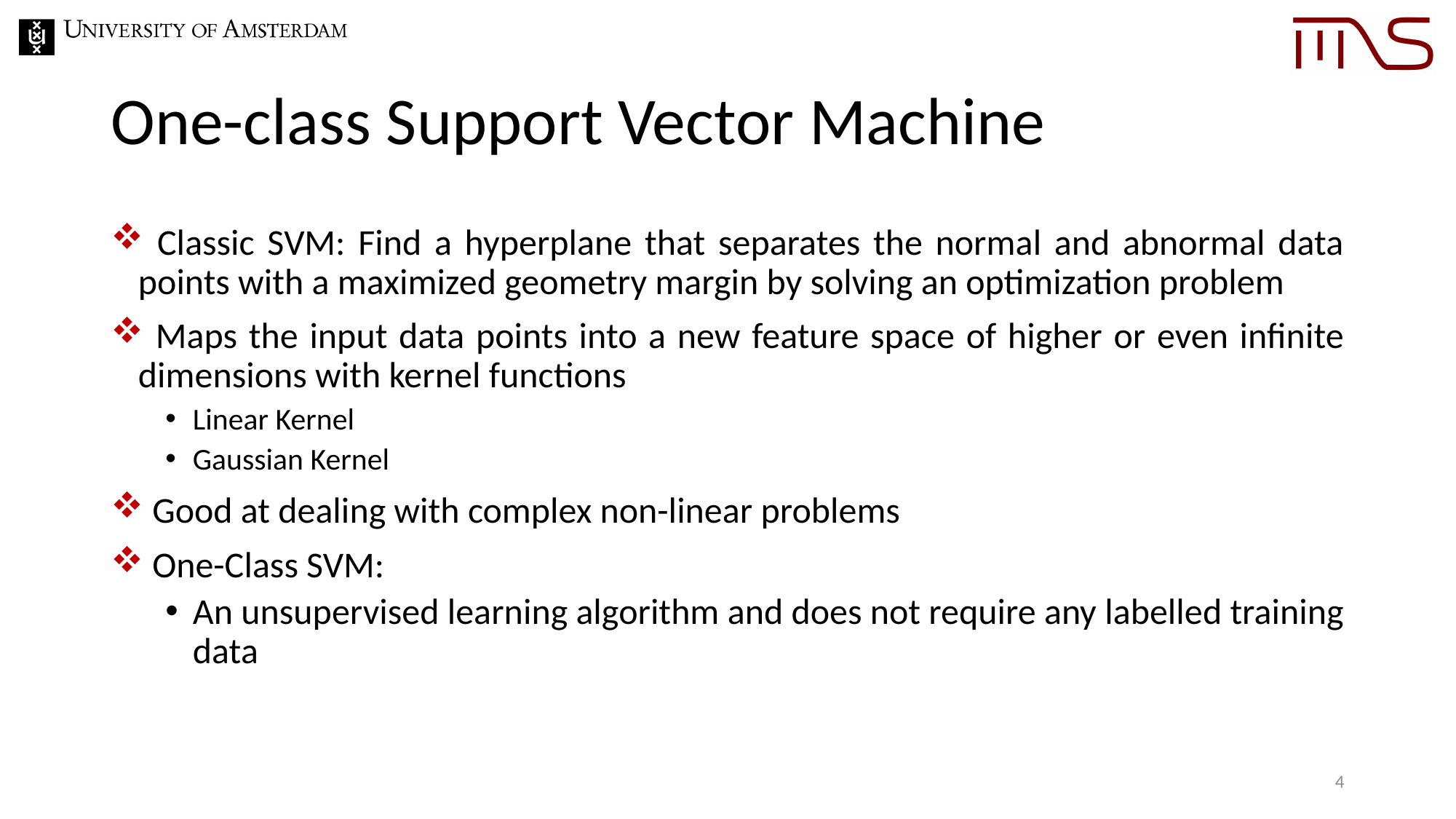

# One-class Support Vector Machine
 Classic SVM: Find a hyperplane that separates the normal and abnormal data points with a maximized geometry margin by solving an optimization problem
 Maps the input data points into a new feature space of higher or even infinite dimensions with kernel functions
Linear Kernel
Gaussian Kernel
 Good at dealing with complex non-linear problems
 One-Class SVM:
An unsupervised learning algorithm and does not require any labelled training data

4